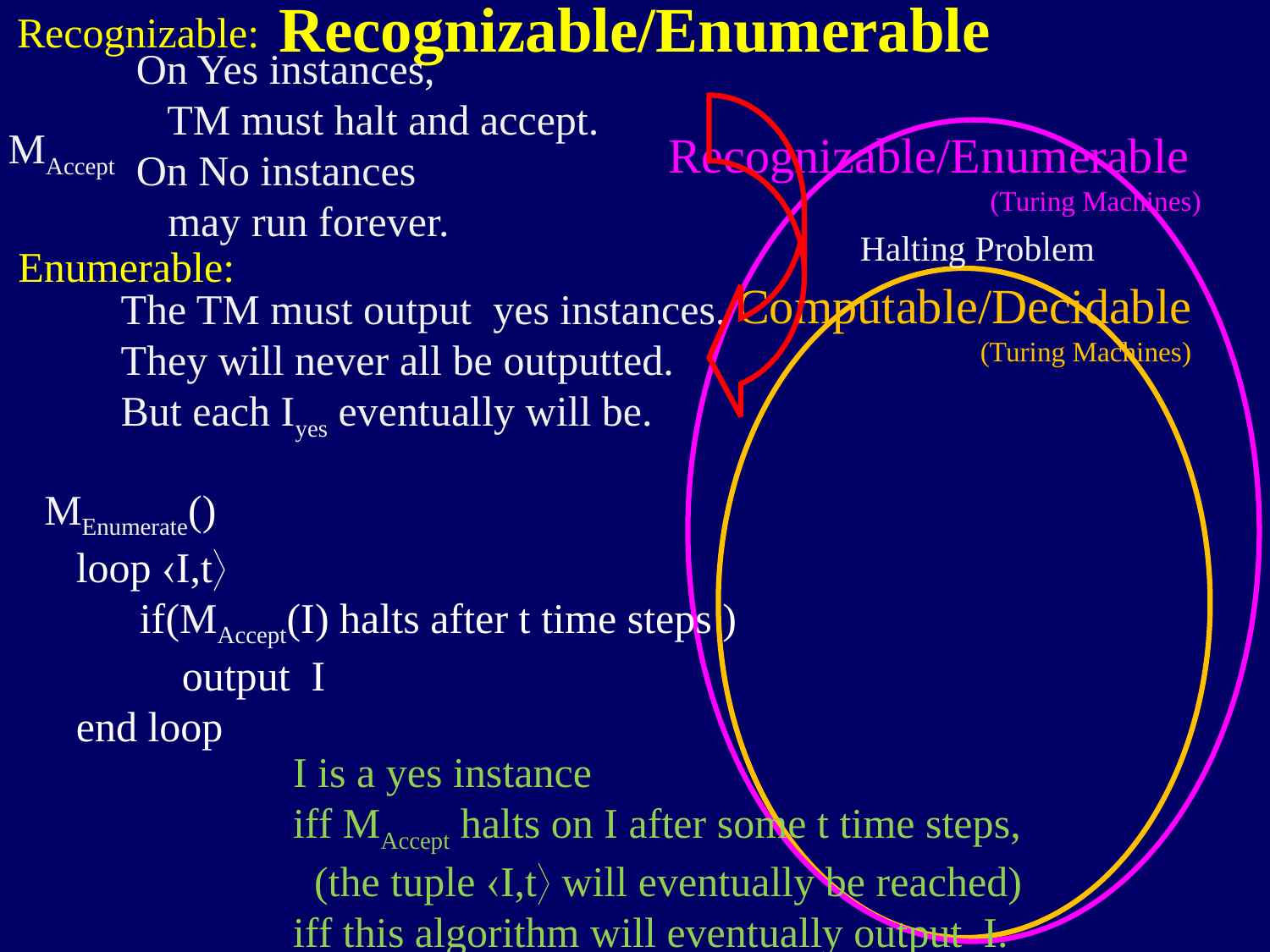

Recognizable/Enumerable
Recognizable:
On Yes instances,
   TM must halt and accept.
On No instances
   may run forever.

MAccept
Recognizable/Enumerable
(Turing Machines)

Halting Problem
Enumerable:
The TM must output  yes instances.
They will never all be outputted.
But each Iyes eventually will be.
Computable/Decidable
(Turing Machines)

MEnumerate()
   loop 〈I,t〉
         if(MAccept(I) halts after t time steps )
             output  I
   end loop

I is a yes instance
iff MAccept halts on I after some t time steps,
  (the tuple 〈I,t〉 will eventually be reached)
iff this algorithm will eventually output  I.